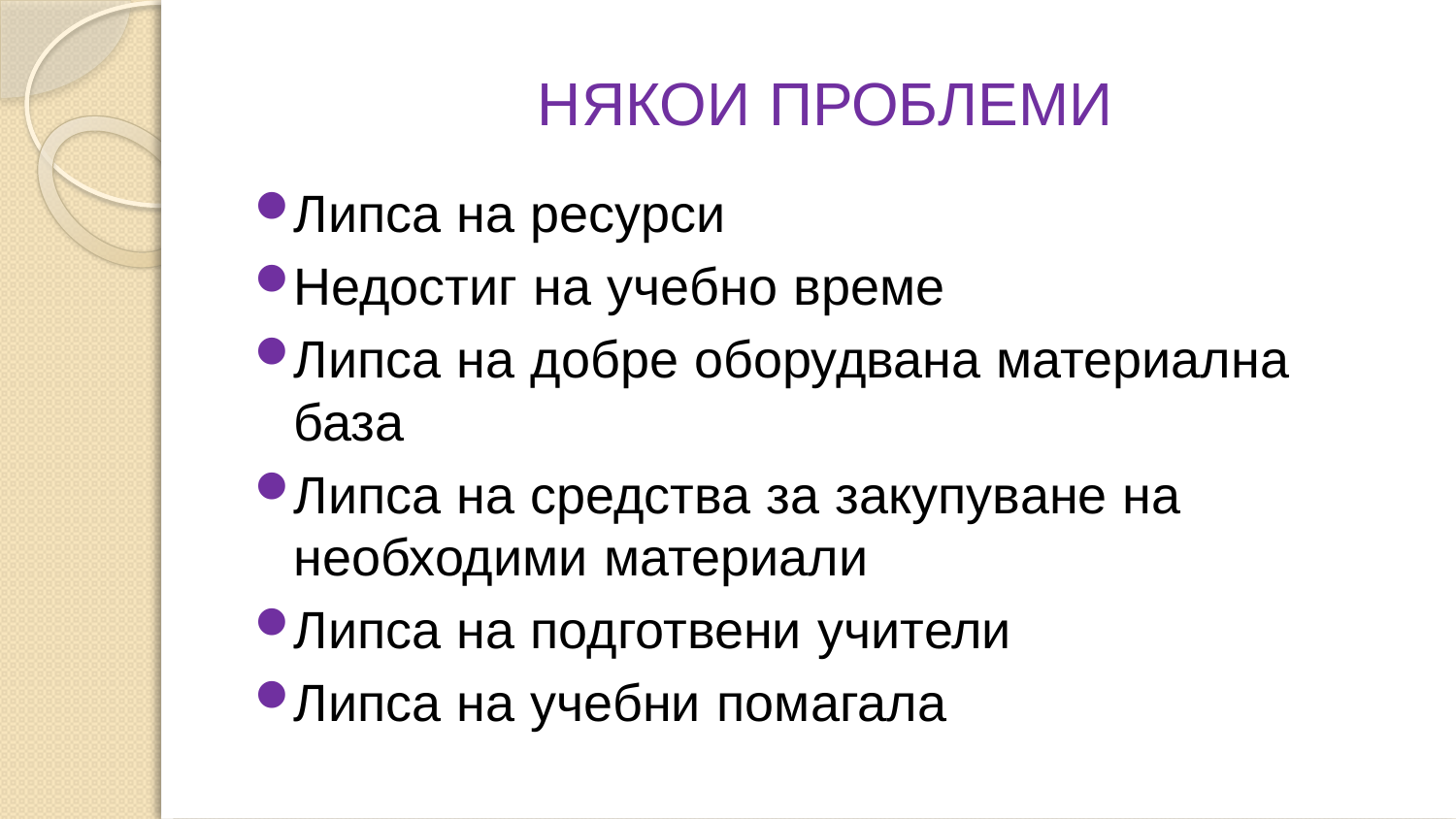

# НЯКОИ ПРОБЛЕМИ
Липса на ресурси
Недостиг на учебно време
Липса на добре оборудвана материална база
Липса на средства за закупуване на необходими материали
Липса на подготвени учители
Липса на учебни помагала